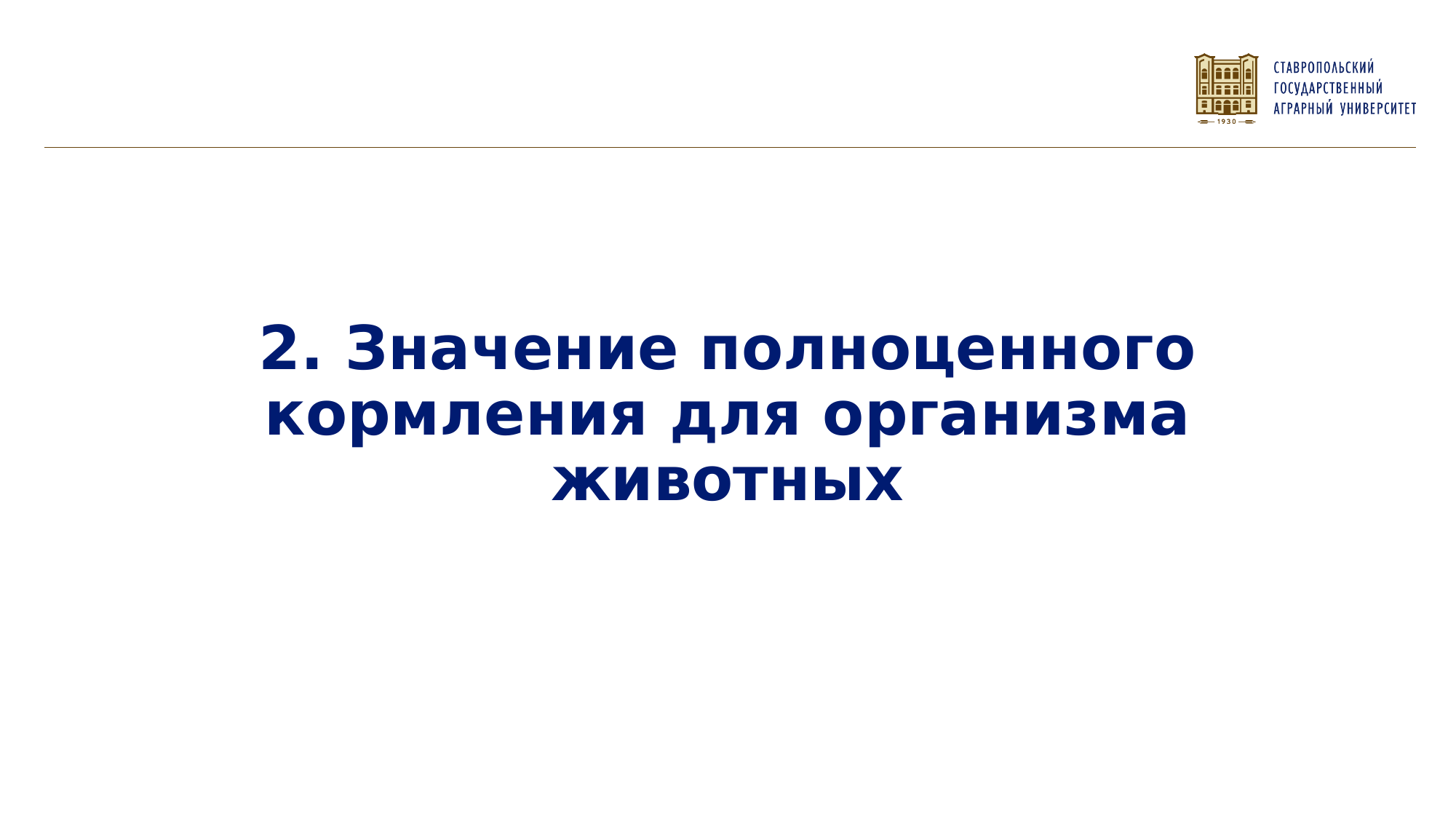

2. Значение полноценного кормления для организма животных